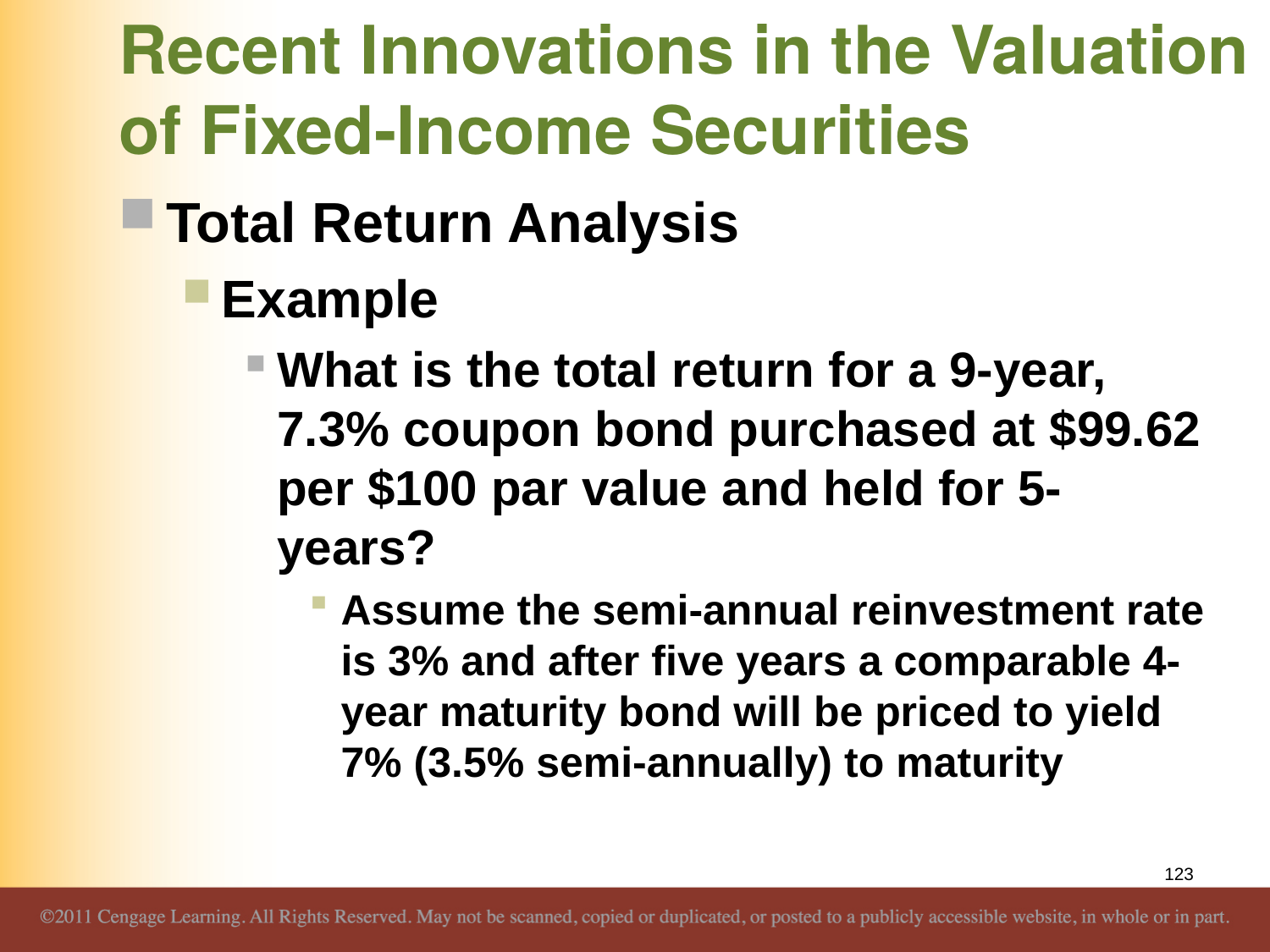

# Recent Innovations in the Valuation of Fixed-Income Securities
Total Return Analysis
Example
What is the total return for a 9-year, 7.3% coupon bond purchased at $99.62 per $100 par value and held for 5-years?
Assume the semi-annual reinvestment rate is 3% and after five years a comparable 4-year maturity bond will be priced to yield 7% (3.5% semi-annually) to maturity
123